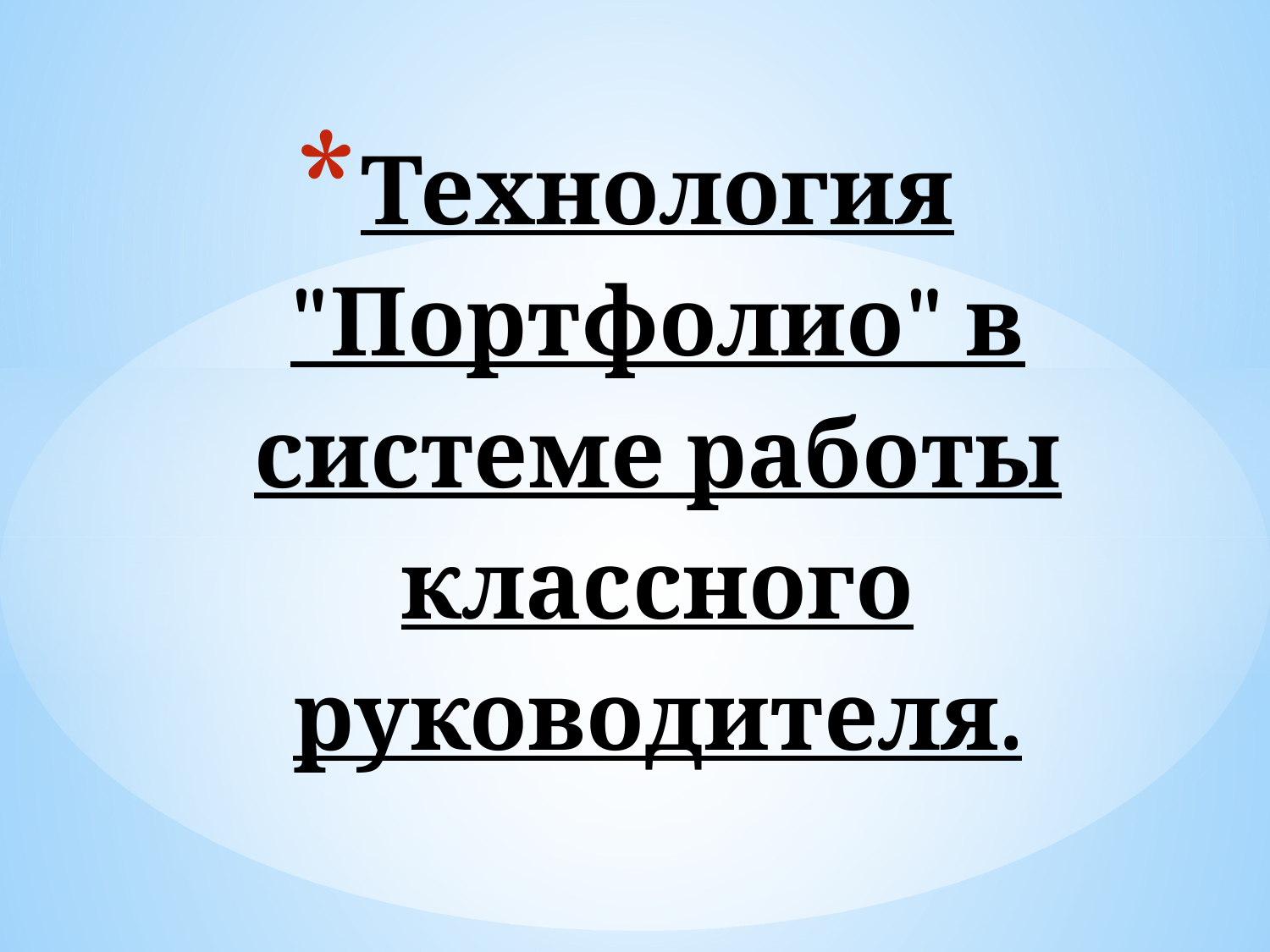

# Технология "Портфолио" в системе работы классного руководителя.